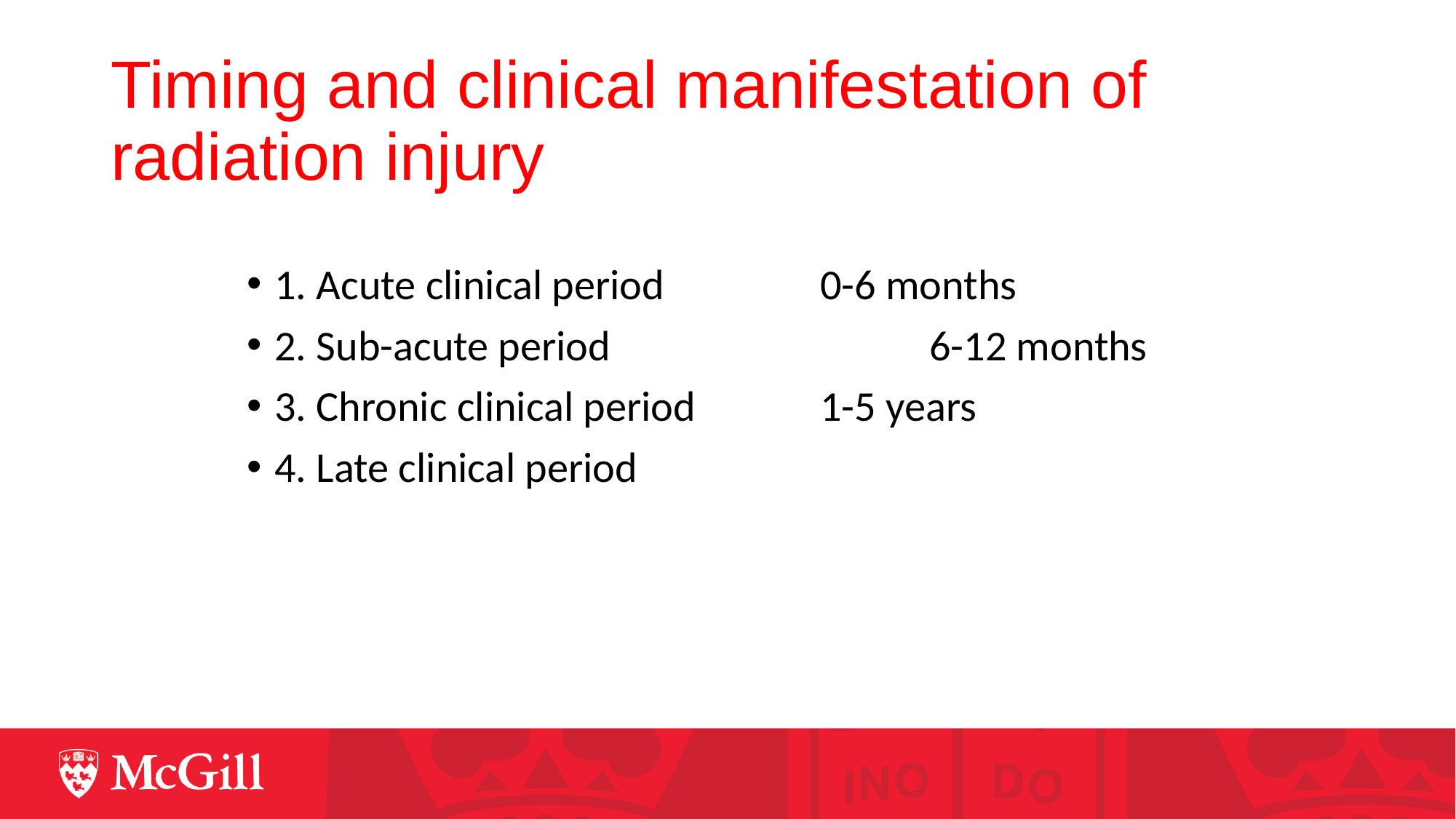

# Timing and clinical manifestation of radiation injury

1. Acute clinical period		0-6 months
2. Sub-acute period			6-12 months
3. Chronic clinical period		1-5 years
4. Late clinical period